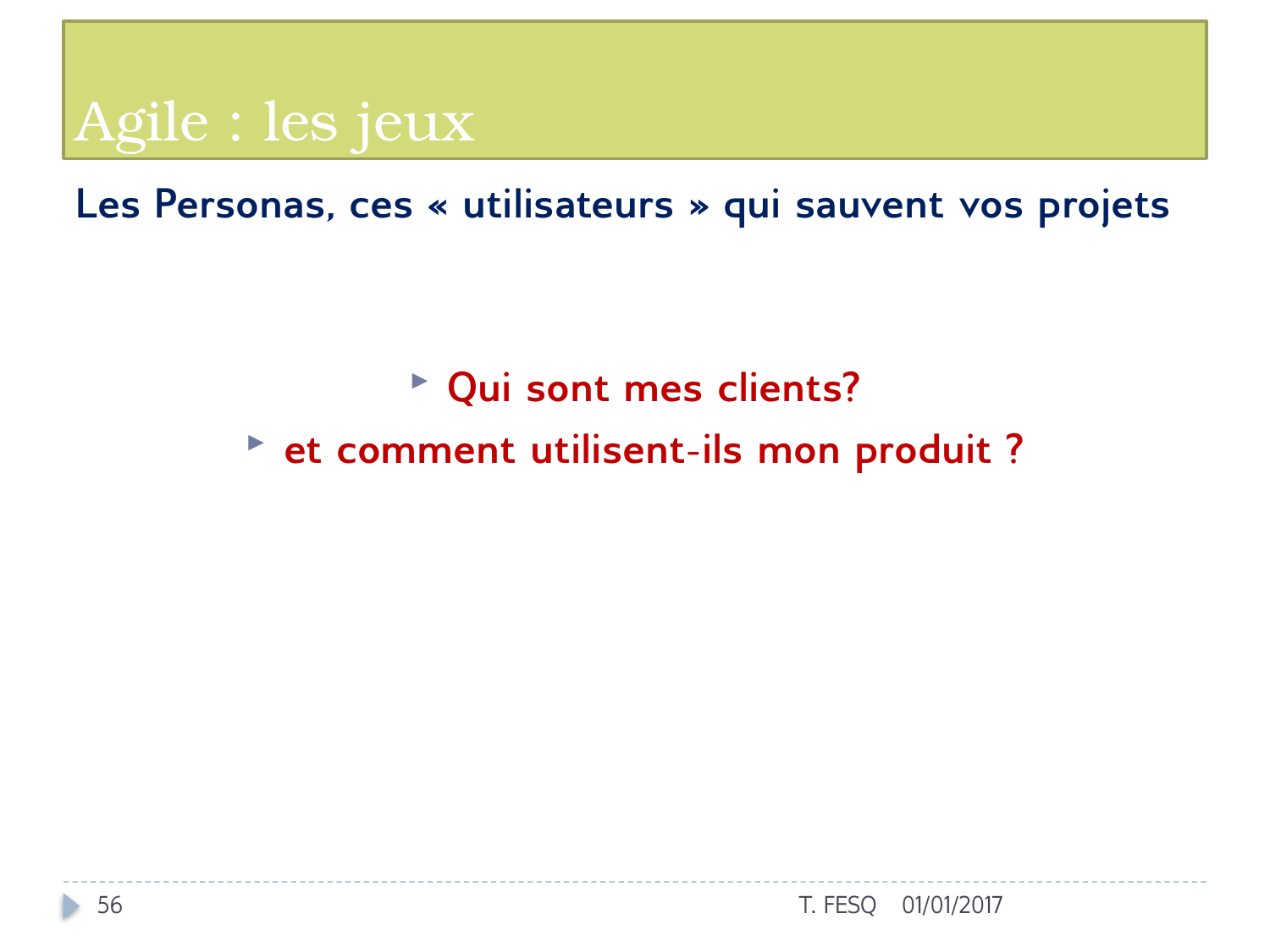

# Agile : les jeux
Les Personas, ces « utilisateurs » qui sauvent vos projets

Qui sont mes clients?
et comment utilisent-ils mon produit ?

56
T. FESQ
01/01/2017